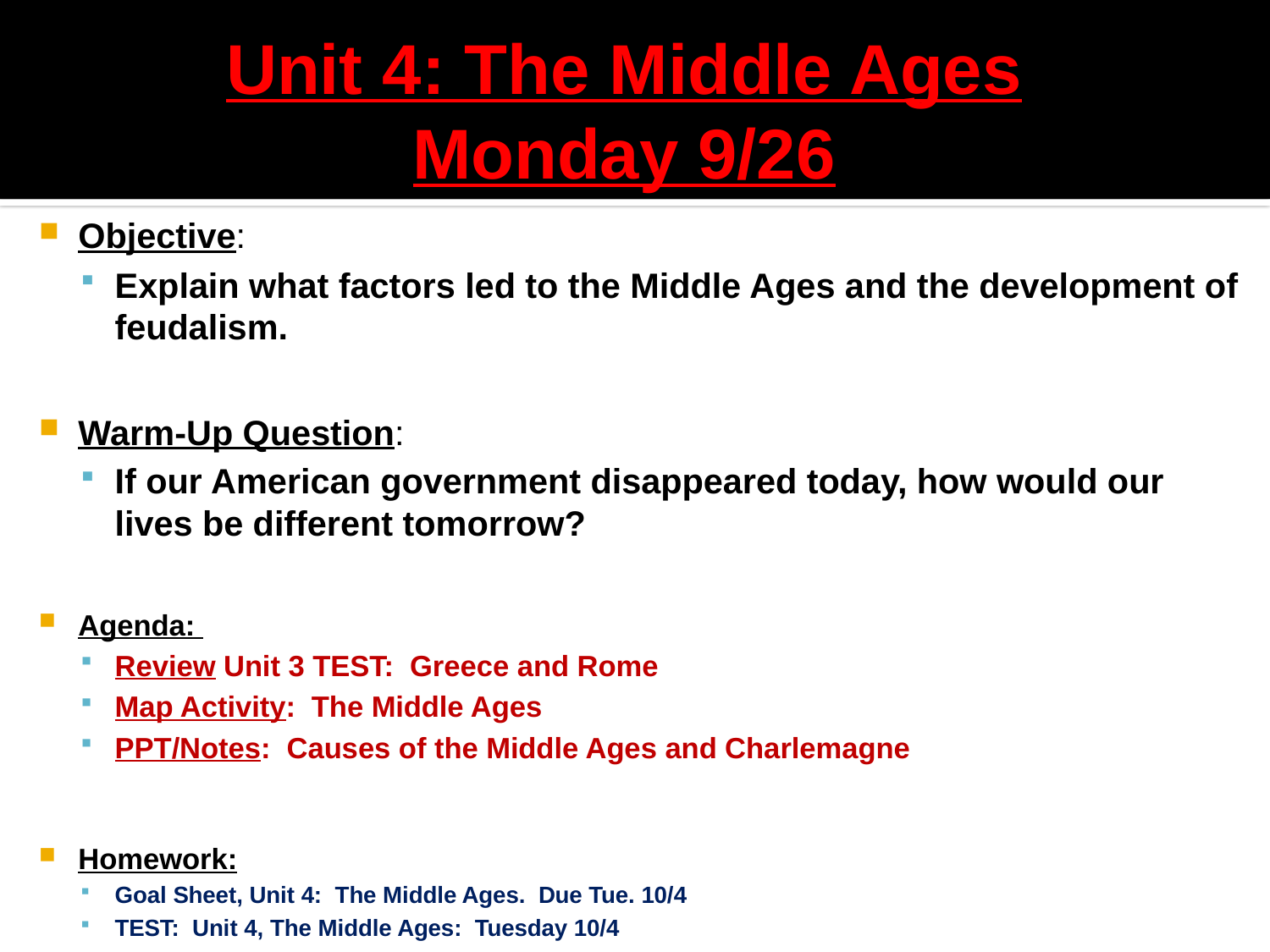

Unit 4: The Middle Ages
Monday 9/26
Objective:
Explain what factors led to the Middle Ages and the development of feudalism.

Warm-Up Question:
If our American government disappeared today, how would our lives be different tomorrow?

Agenda:
Review Unit 3 TEST:  Greece and Rome
Map Activity:  The Middle Ages
PPT/Notes:  Causes of the Middle Ages and Charlemagne

Homework:
Goal Sheet, Unit 4:  The Middle Ages.  Due Tue. 10/4
TEST:  Unit 4, The Middle Ages:  Tuesday 10/4